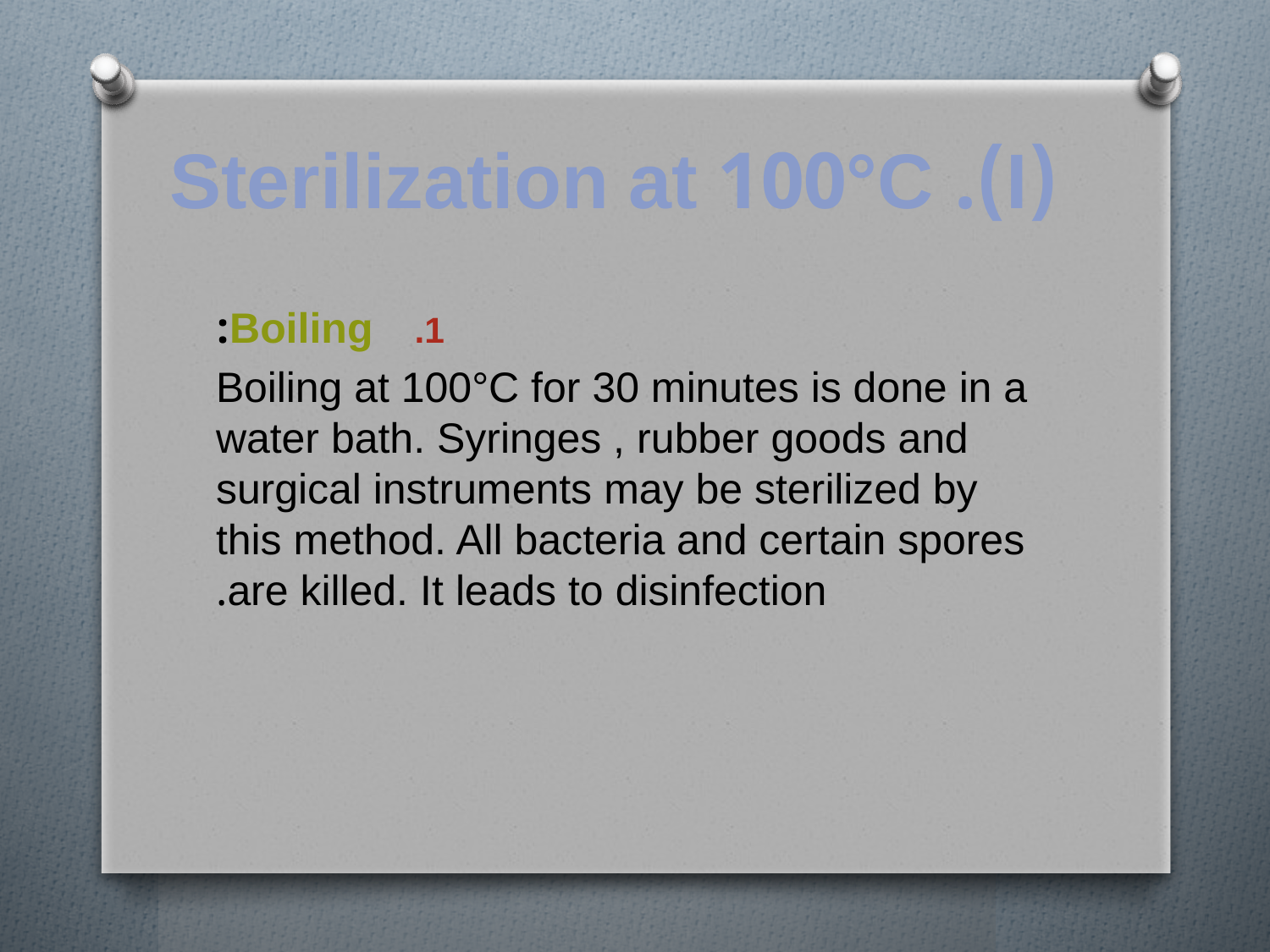

# (I). Sterilization at 100°C
Boiling:
 Boiling at 100°C for 30 minutes is done in a water bath. Syringes , rubber goods and surgical instruments may be sterilized by this method. All bacteria and certain spores are killed. It leads to disinfection.